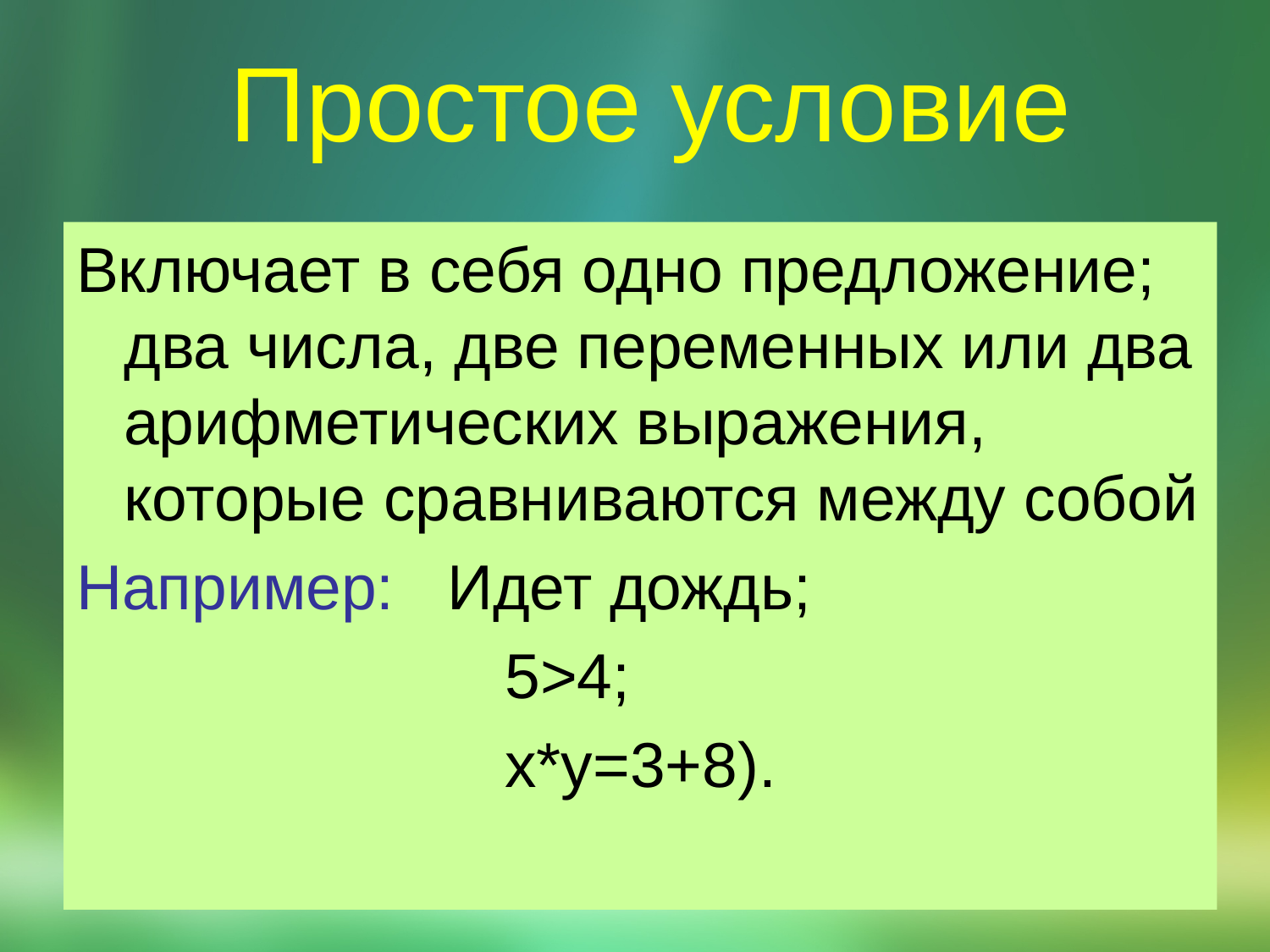

# Простое условие
Включает в себя одно предложение; два числа, две переменных или два арифметических выражения, которые сравниваются между собой
Например:   Идет дождь;
				5>4;
				x*y=3+8).